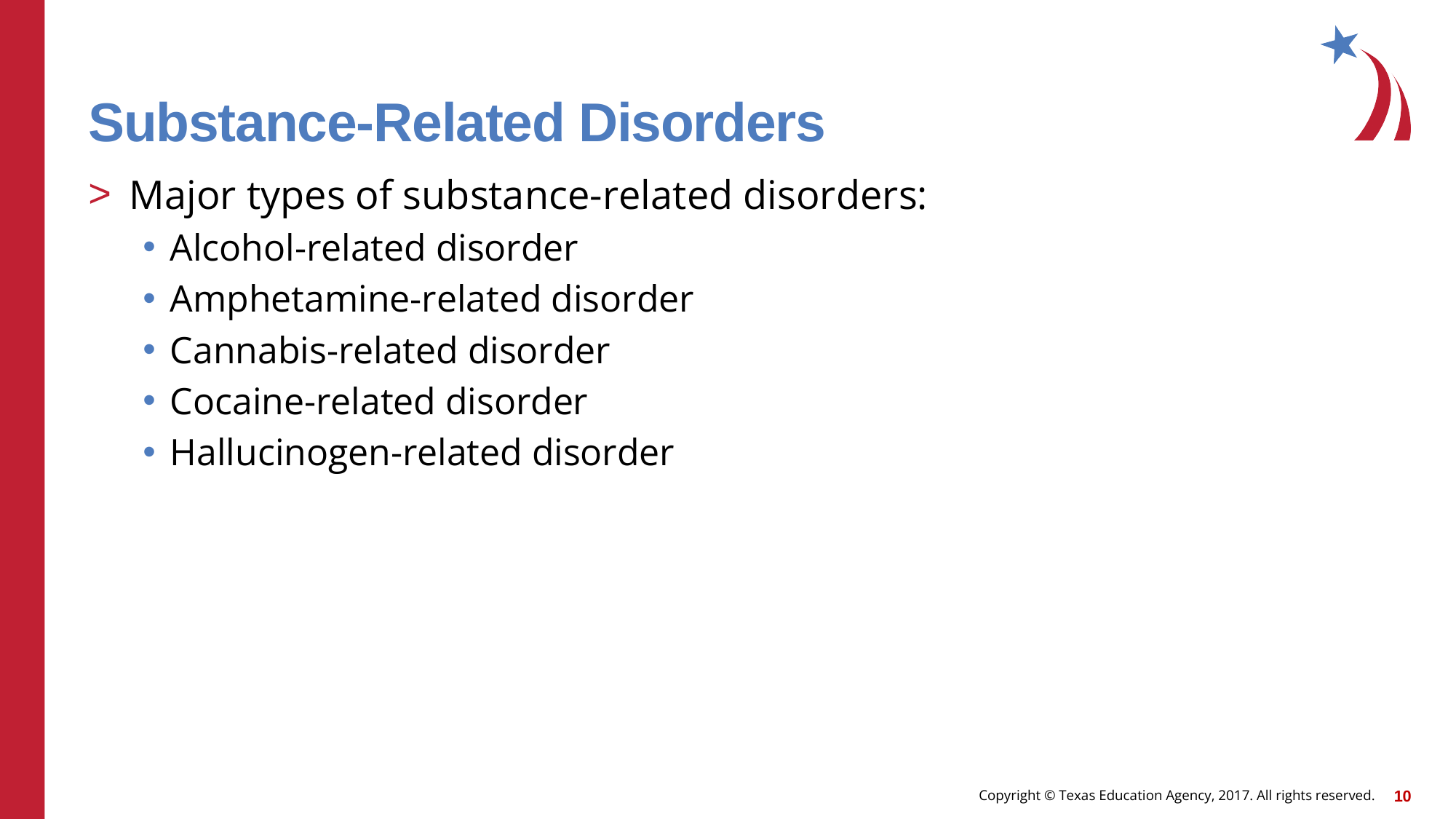

# Substance-Related Disorders
Major types of substance-related disorders:
Alcohol-related disorder
Amphetamine-related disorder
Cannabis-related disorder
Cocaine-related disorder
Hallucinogen-related disorder